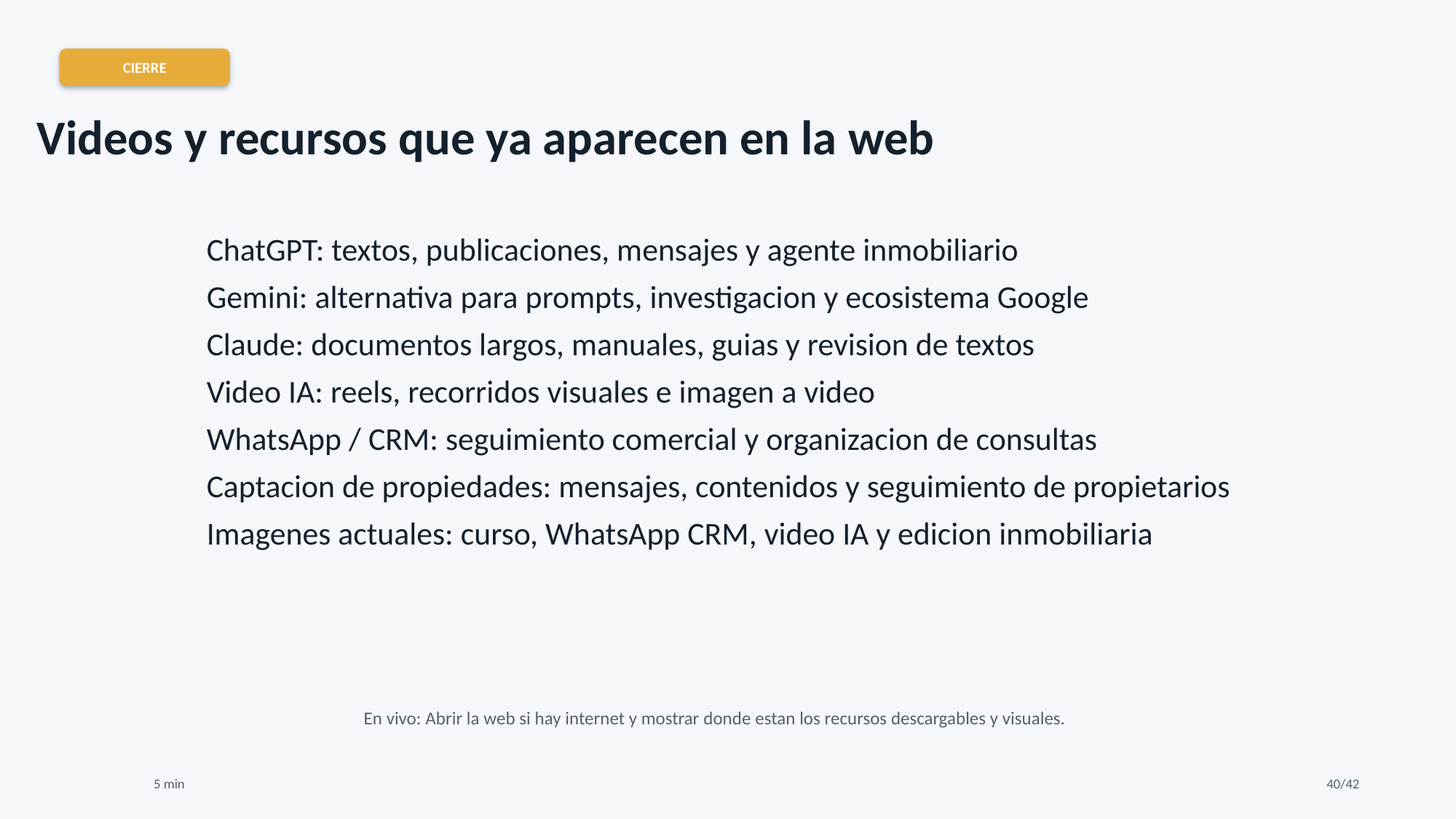

CIERRE
Videos y recursos que ya aparecen en la web
ChatGPT: textos, publicaciones, mensajes y agente inmobiliario
Gemini: alternativa para prompts, investigacion y ecosistema Google
Claude: documentos largos, manuales, guias y revision de textos
Video IA: reels, recorridos visuales e imagen a video
WhatsApp / CRM: seguimiento comercial y organizacion de consultas
Captacion de propiedades: mensajes, contenidos y seguimiento de propietarios
Imagenes actuales: curso, WhatsApp CRM, video IA y edicion inmobiliaria
En vivo: Abrir la web si hay internet y mostrar donde estan los recursos descargables y visuales.
5 min
40/42